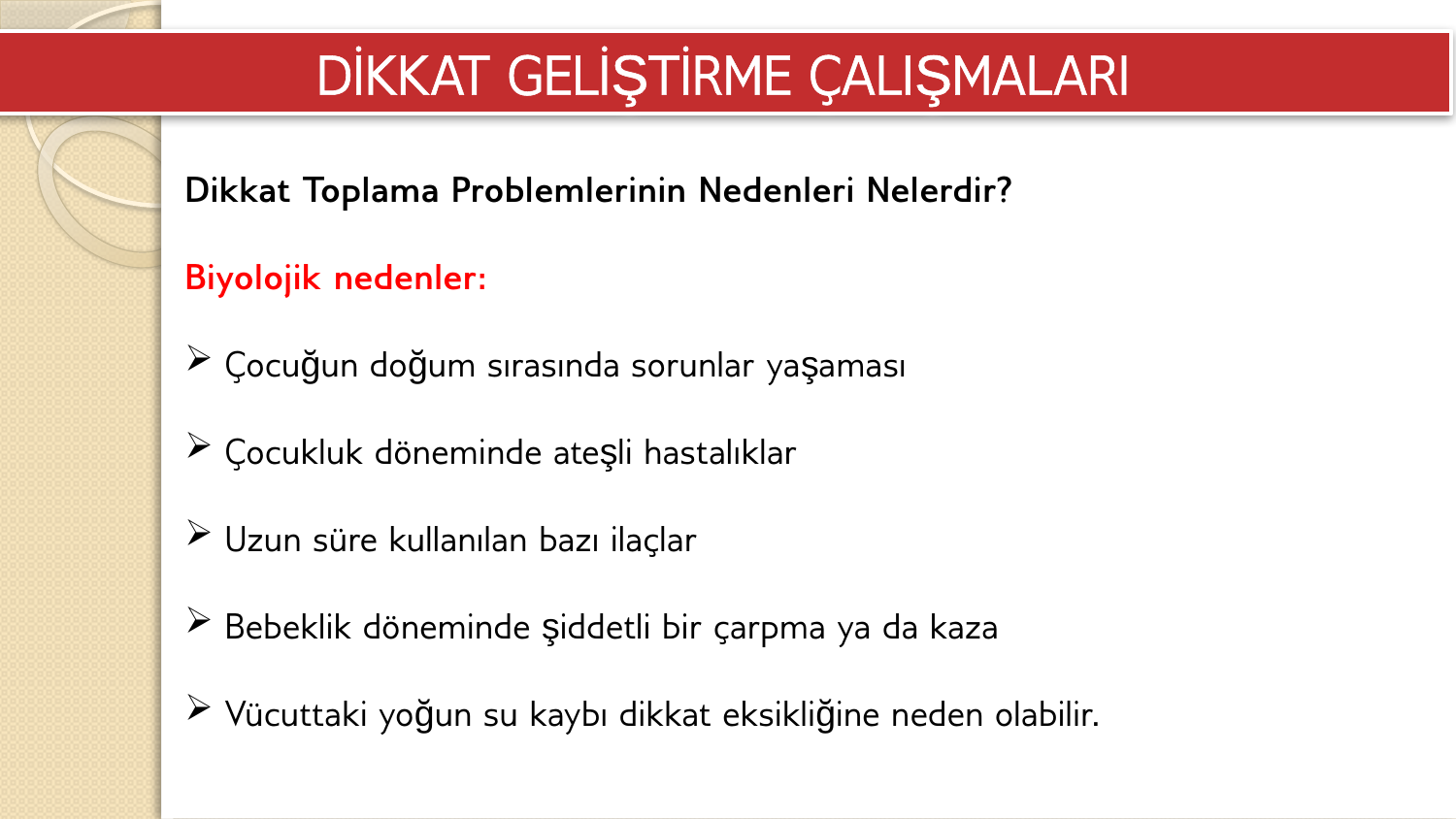

DİKKAT GELİŞTİRME ÇALIŞMALARI
Dikkat Toplama Problemlerinin Nedenleri Nelerdir?
Biyolojik nedenler:

 Çocuğun doğum sırasında sorunlar yaşaması

 Çocukluk döneminde ateşli hastalıklar

 Uzun süre kullanılan bazı ilaçlar

 Bebeklik döneminde şiddetli bir çarpma ya da kaza

 Vücuttaki yoğun su kaybı dikkat eksikliğine neden olabilir.